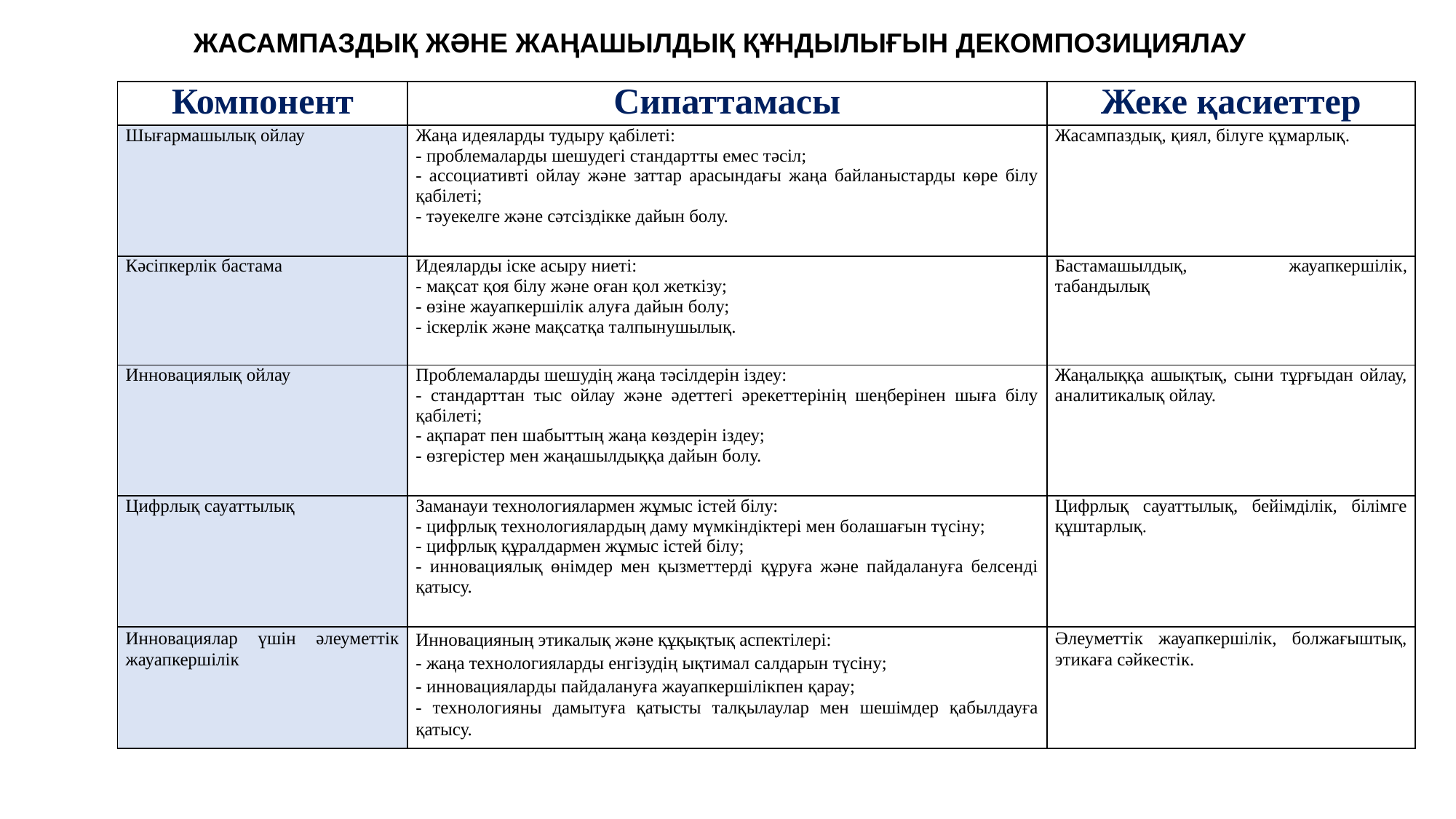

ЖАСАМПАЗДЫҚ ЖӘНЕ ЖАҢАШЫЛДЫҚ ҚҰНДЫЛЫҒЫН ДЕКОМПОЗИЦИЯЛАУ
| Компонент | Сипаттамасы | Жеке қасиеттер |
| --- | --- | --- |
| Шығармашылық ойлау | Жаңа идеяларды тудыру қабілеті: - проблемаларды шешудегі стандартты емес тәсіл; - ассоциативті ойлау және заттар арасындағы жаңа байланыстарды көре білу қабілеті; - тәуекелге және сәтсіздікке дайын болу. | Жасампаздық, қиял, білуге құмарлық. |
| Кәсіпкерлік бастама | Идеяларды іске асыру ниеті: - мақсат қоя білу және оған қол жеткізу; - өзіне жауапкершілік алуға дайын болу; - іскерлік және мақсатқа талпынушылық. | Бастамашылдық, жауапкершілік, табандылық |
| Инновациялық ойлау | Проблемаларды шешудің жаңа тәсілдерін іздеу: - стандарттан тыс ойлау және әдеттегі әрекеттерінің шеңберінен шыға білу қабілеті; - ақпарат пен шабыттың жаңа көздерін іздеу; - өзгерістер мен жаңашылдыққа дайын болу. | Жаңалыққа ашықтық, сыни тұрғыдан ойлау, аналитикалық ойлау. |
| Цифрлық сауаттылық | Заманауи технологиялармен жұмыс істей білу: - цифрлық технологиялардың даму мүмкіндіктері мен болашағын түсіну; - цифрлық құралдармен жұмыс істей білу; - инновациялық өнімдер мен қызметтерді құруға және пайдалануға белсенді қатысу. | Цифрлық сауаттылық, бейімділік, білімге құштарлық. |
| Инновациялар үшін әлеуметтік жауапкершілік | Инновацияның этикалық және құқықтық аспектілері: - жаңа технологияларды енгізудің ықтимал салдарын түсіну; - инновацияларды пайдалануға жауапкершілікпен қарау; - технологияны дамытуға қатысты талқылаулар мен шешімдер қабылдауға қатысу. | Әлеуметтік жауапкершілік, болжағыштық, этикаға сәйкестік. |